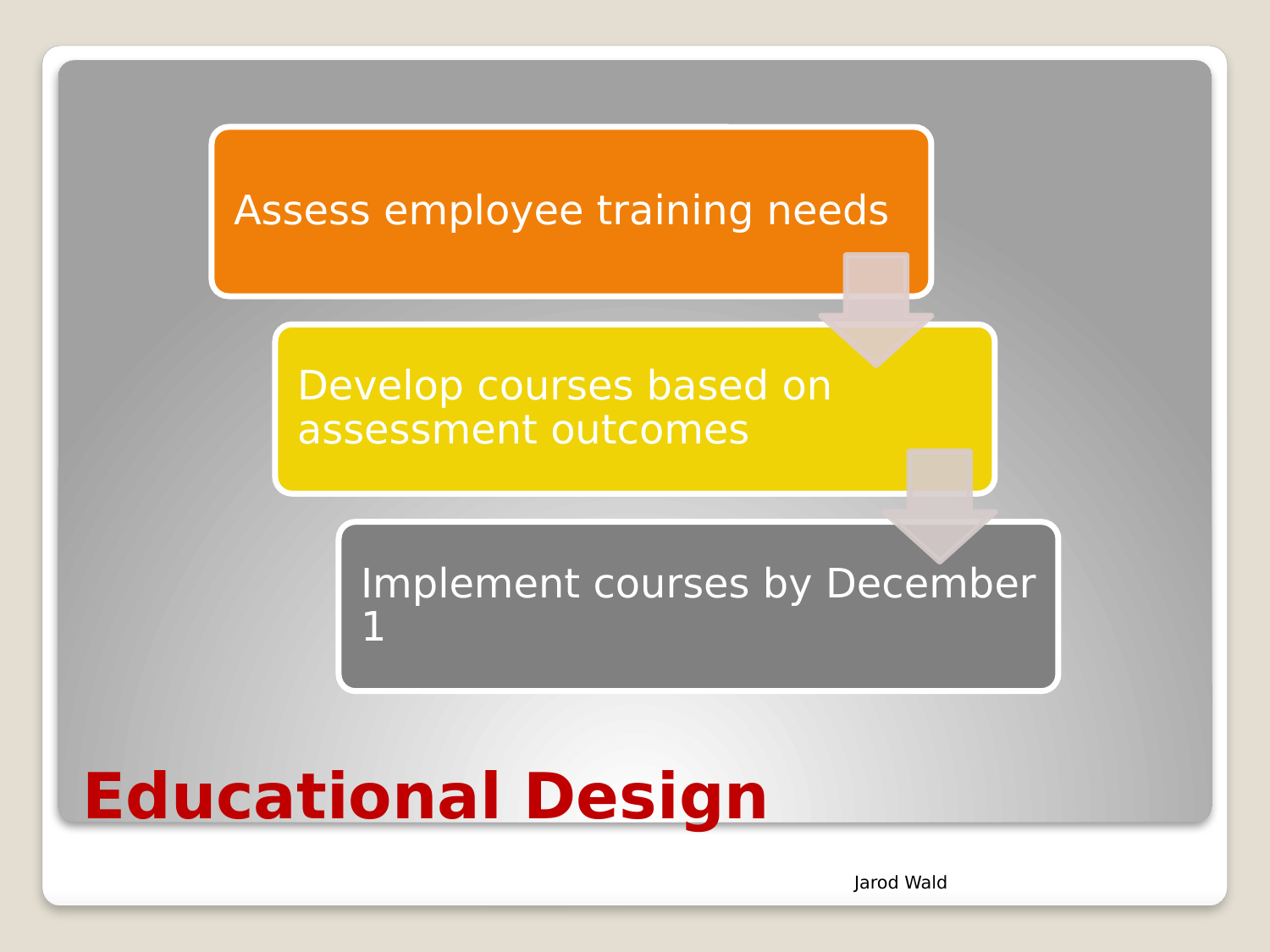

Assess employee training needs
Develop courses based on assessment outcomes
Implement courses by December 1

# Educational Design
Jarod Wald